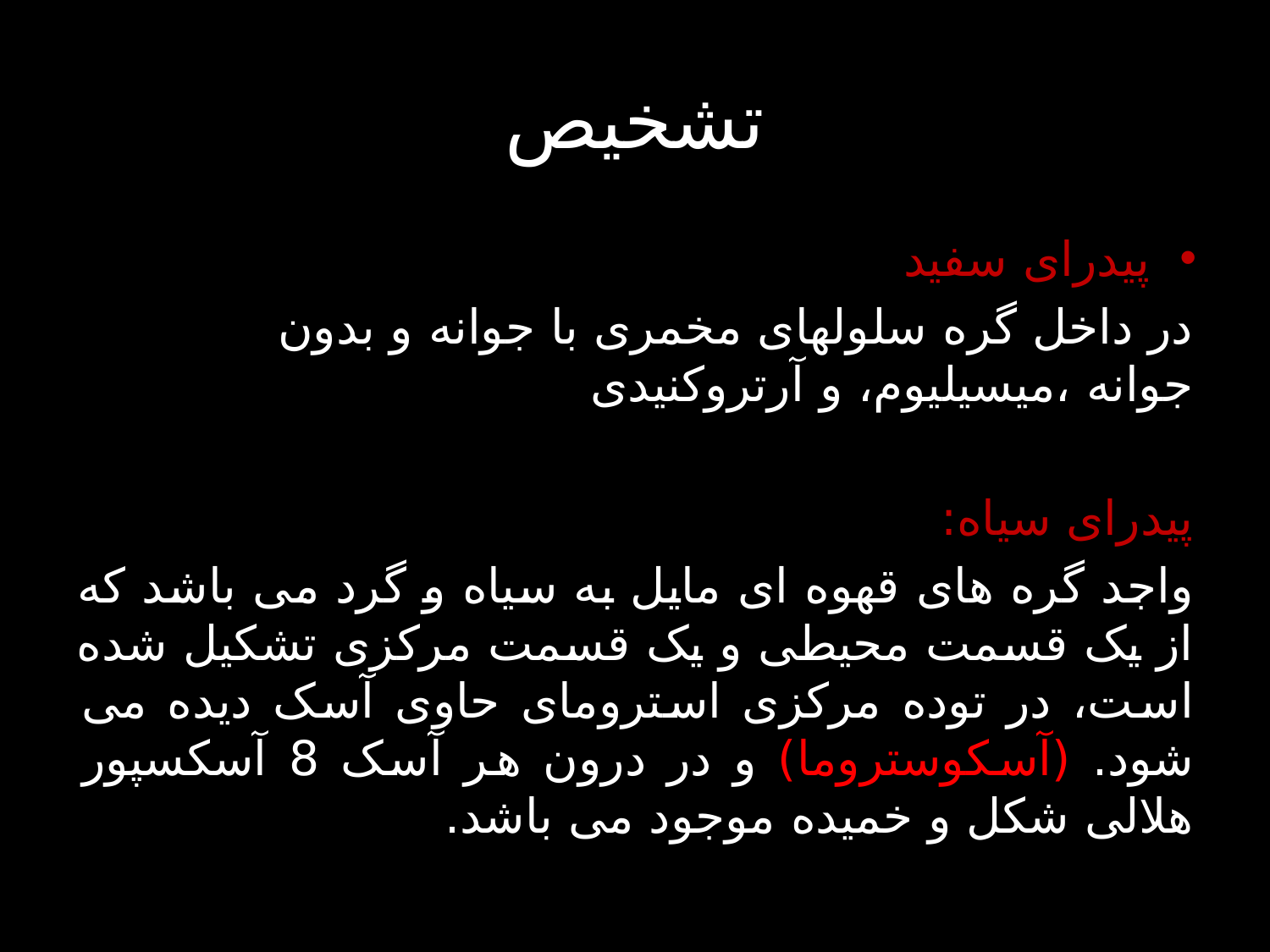

# تشخیص
پیدرای سفید
در داخل گره سلولهای مخمری با جوانه و بدون جوانه ،میسیلیوم، و آرتروکنیدی

پیدرای سیاه:
واجد گره های قهوه ای مایل به سیاه و گرد می باشد که از یک قسمت محیطی و یک قسمت مرکزی تشکیل شده است، در توده مرکزی استرومای حاوی آسک دیده می شود. (آسکوستروما) و در درون هر آسک 8 آسکسپور هلالی شکل و خمیده موجود می باشد.